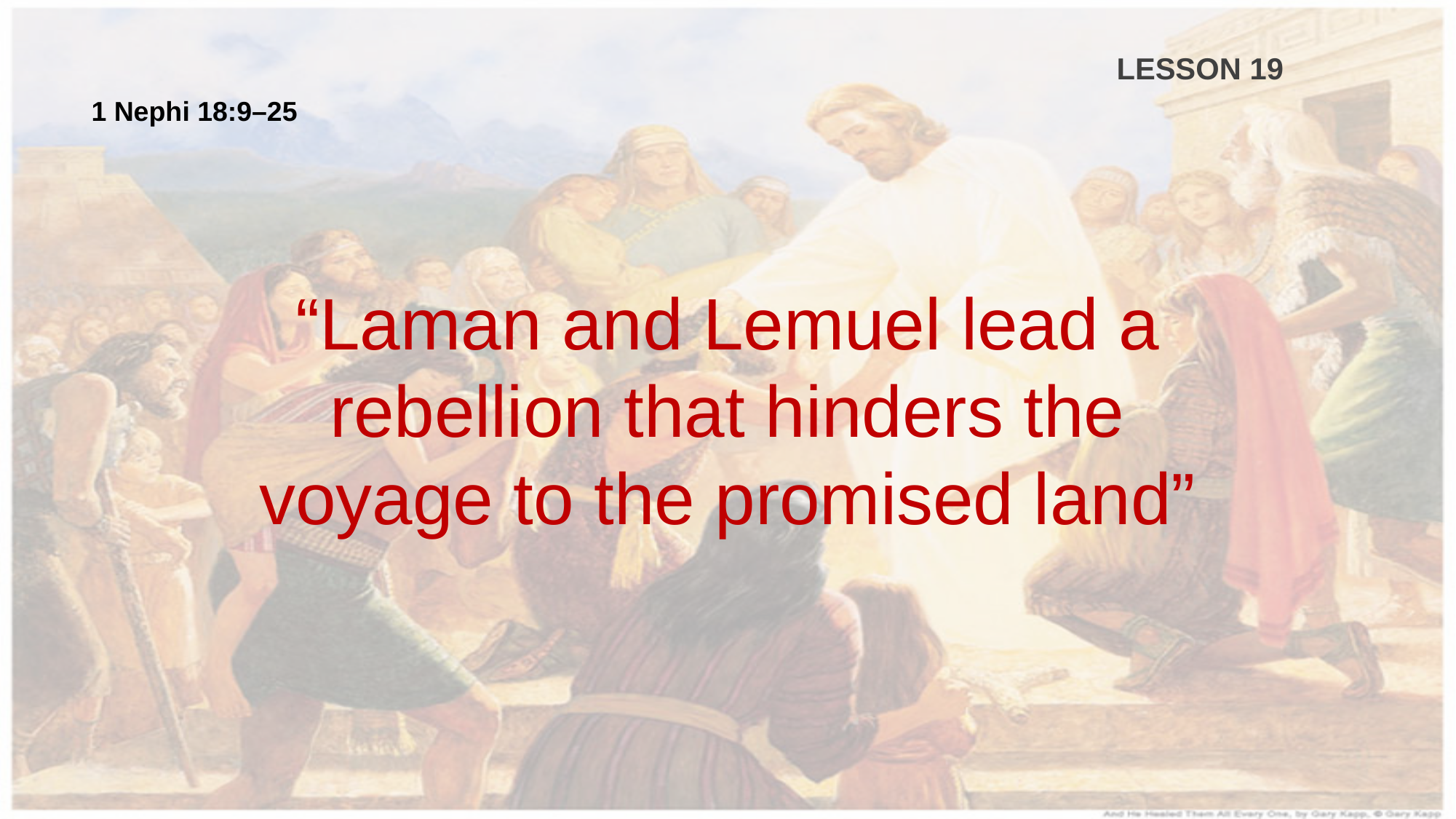

LESSON 19
1 Nephi 18:9–25
“Laman and Lemuel lead a rebellion that hinders the voyage to the promised land”